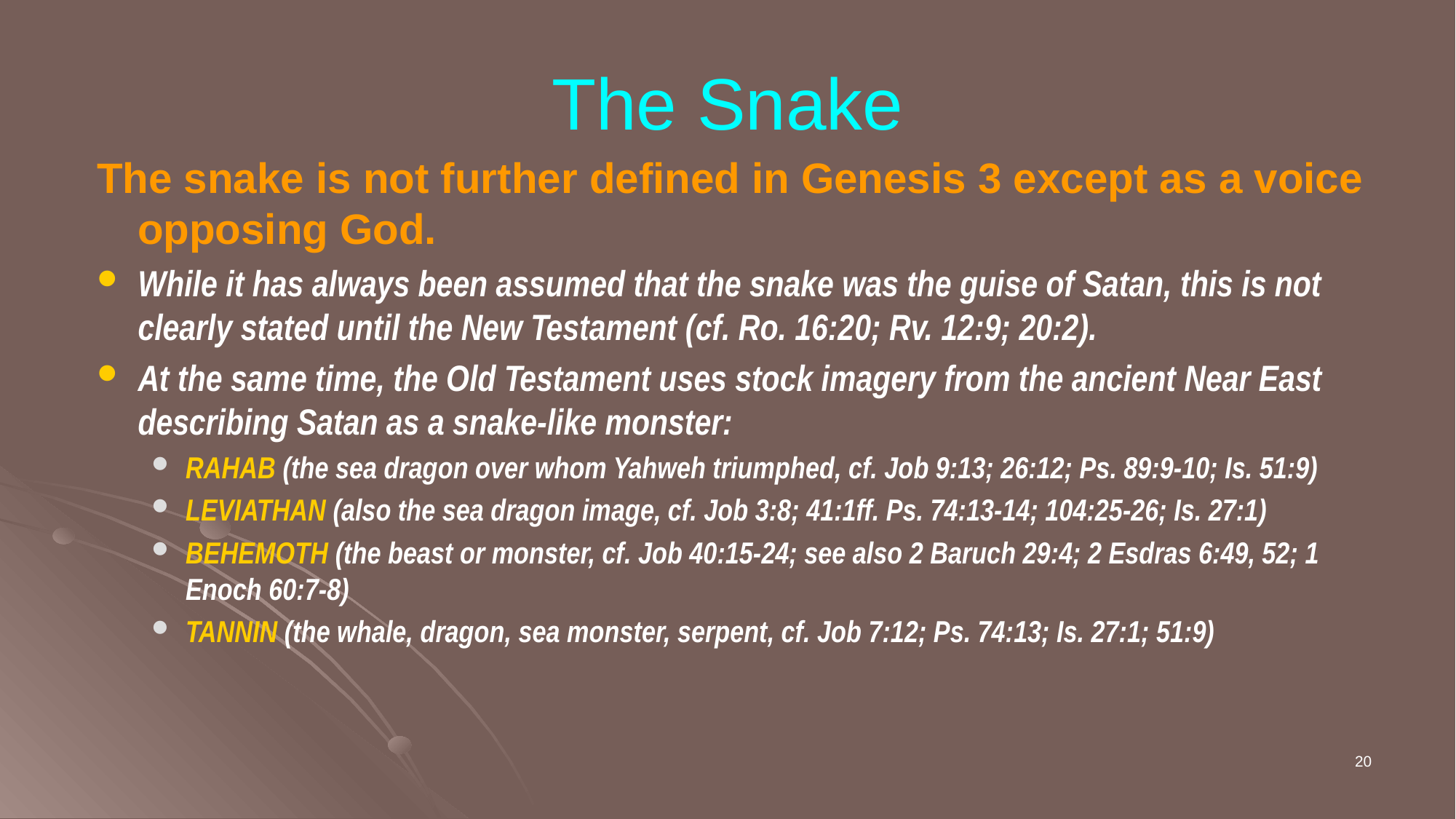

# The Snake
The snake is not further defined in Genesis 3 except as a voice opposing God.
While it has always been assumed that the snake was the guise of Satan, this is not clearly stated until the New Testament (cf. Ro. 16:20; Rv. 12:9; 20:2).
At the same time, the Old Testament uses stock imagery from the ancient Near East describing Satan as a snake-like monster:
RAHAB (the sea dragon over whom Yahweh triumphed, cf. Job 9:13; 26:12; Ps. 89:9-10; Is. 51:9)
LEVIATHAN (also the sea dragon image, cf. Job 3:8; 41:1ff. Ps. 74:13-14; 104:25-26; Is. 27:1)
BEHEMOTH (the beast or monster, cf. Job 40:15-24; see also 2 Baruch 29:4; 2 Esdras 6:49, 52; 1 Enoch 60:7-8)
TANNIN (the whale, dragon, sea monster, serpent, cf. Job 7:12; Ps. 74:13; Is. 27:1; 51:9)
20